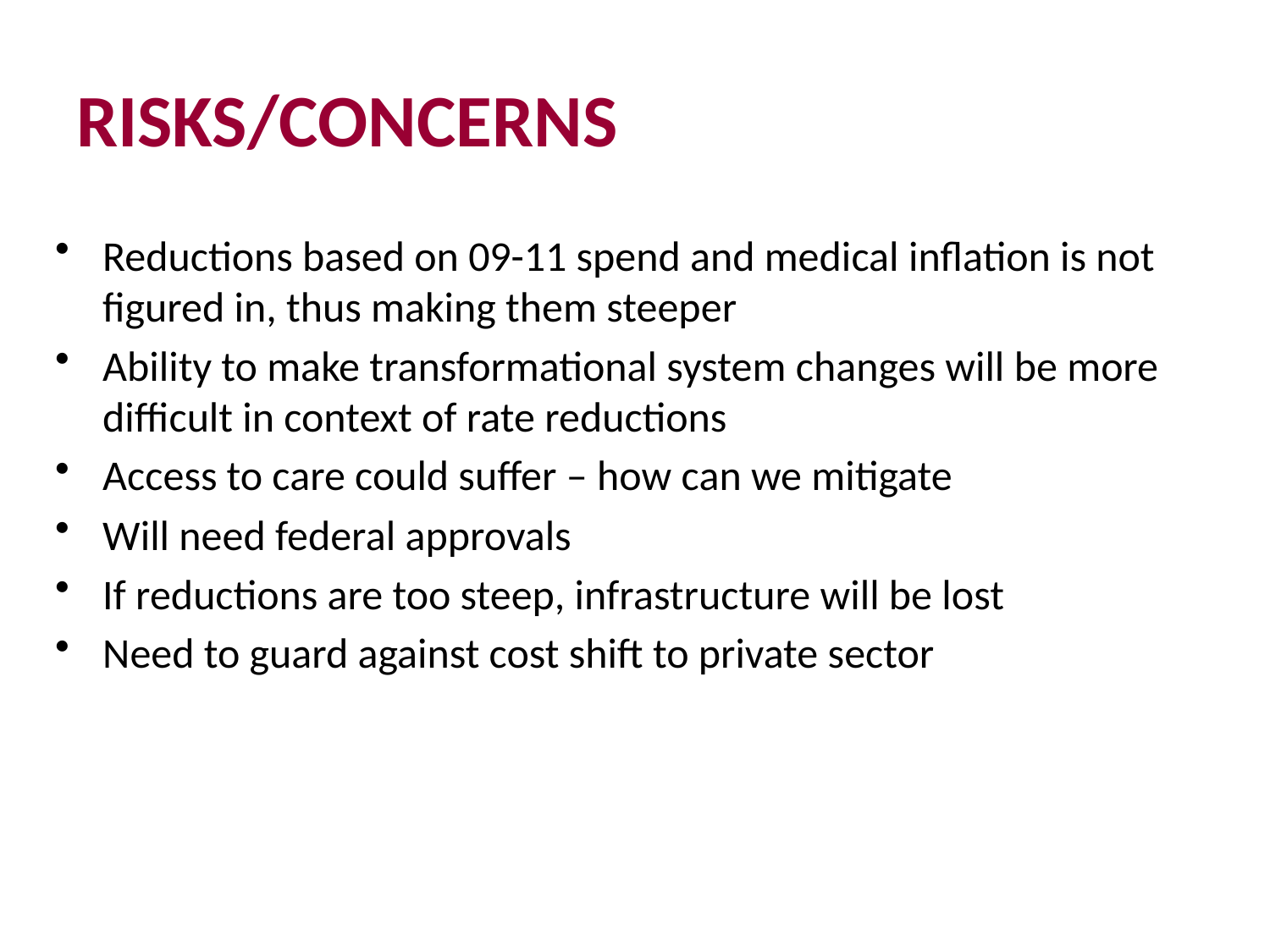

RISKS/CONCERNS
Reductions based on 09-11 spend and medical inflation is not figured in, thus making them steeper
Ability to make transformational system changes will be more difficult in context of rate reductions
Access to care could suffer – how can we mitigate
Will need federal approvals
If reductions are too steep, infrastructure will be lost
Need to guard against cost shift to private sector